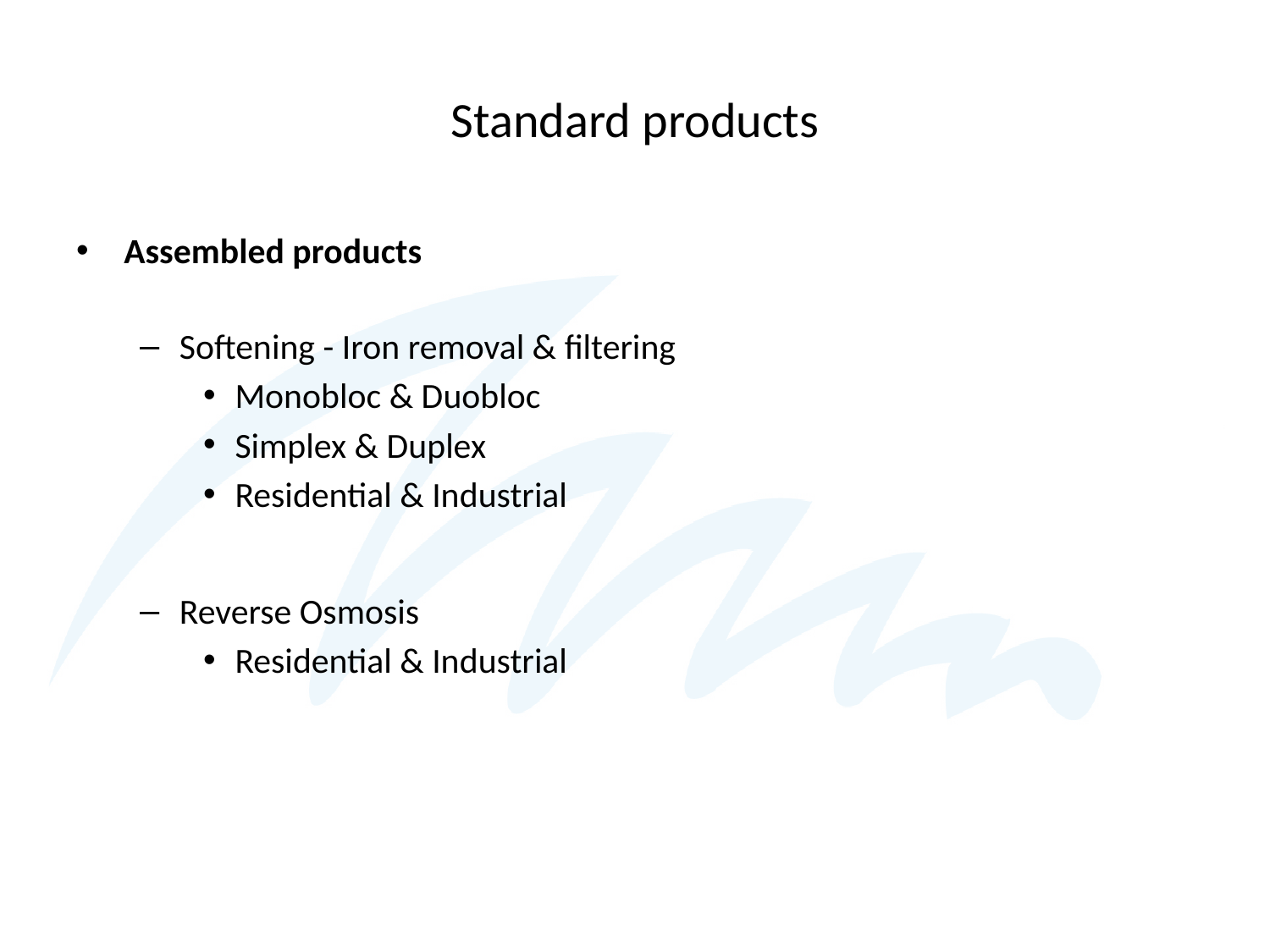

# Standard products
Assembled products

Softening - Iron removal & filtering
Monobloc & Duobloc
Simplex & Duplex
Residential & Industrial

Reverse Osmosis
Residential & Industrial